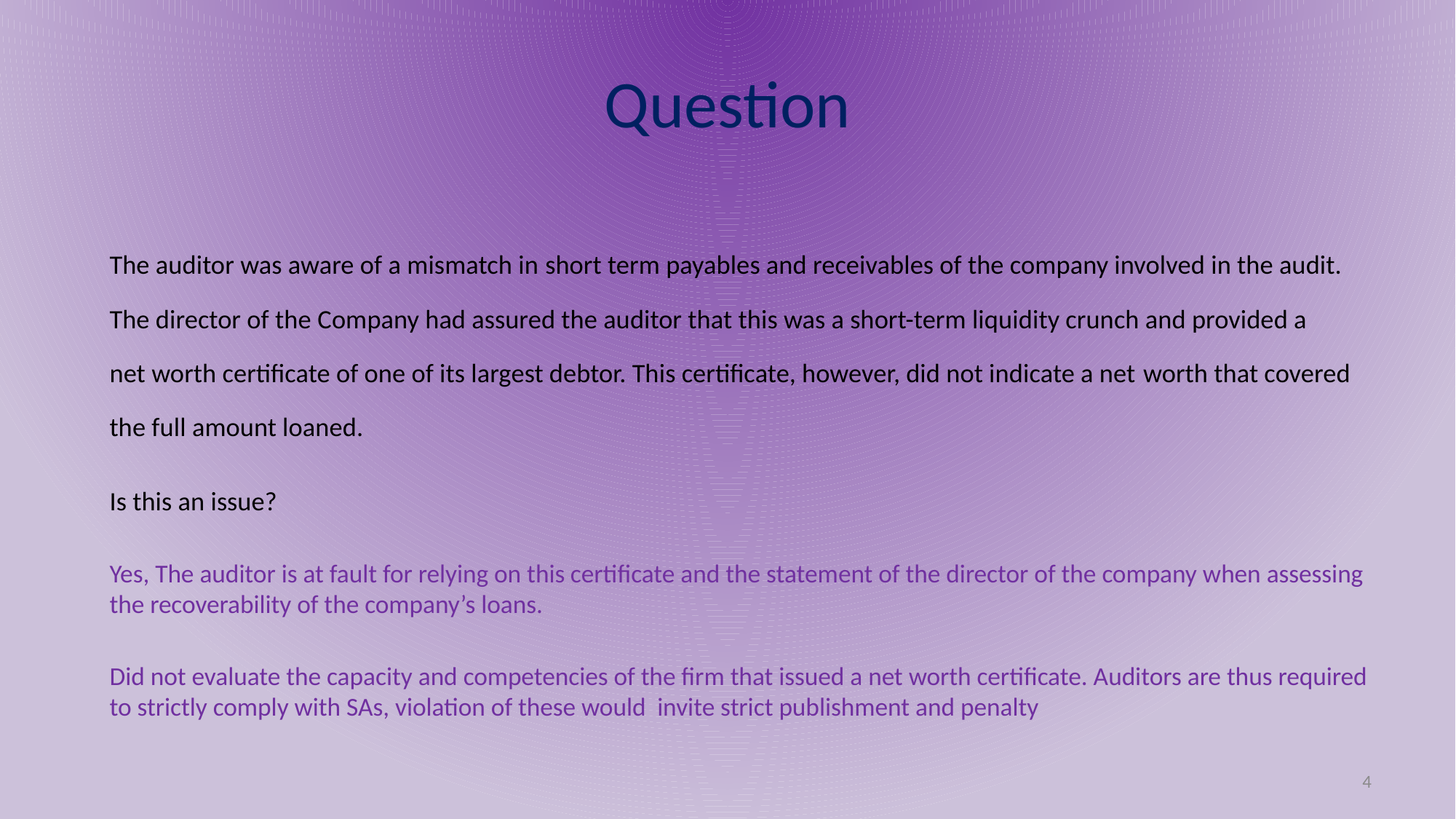

# Question

The auditor was aware of a mismatch in short term payables and receivables of the company involved in the audit. The director of the Company had assured the auditor that this was a short-term liquidity crunch and provided a net worth certificate of one of its largest debtor. This certificate, however, did not indicate a net worth that covered the full amount loaned.

Is this an issue?

Yes, The auditor is at fault for relying on this certificate and the statement of the director of the company when assessing the recoverability of the company’s loans.

Did not evaluate the capacity and competencies of the firm that issued a net worth certificate. Auditors are thus required to strictly comply with SAs, violation of these would  invite strict publishment and penalty

4